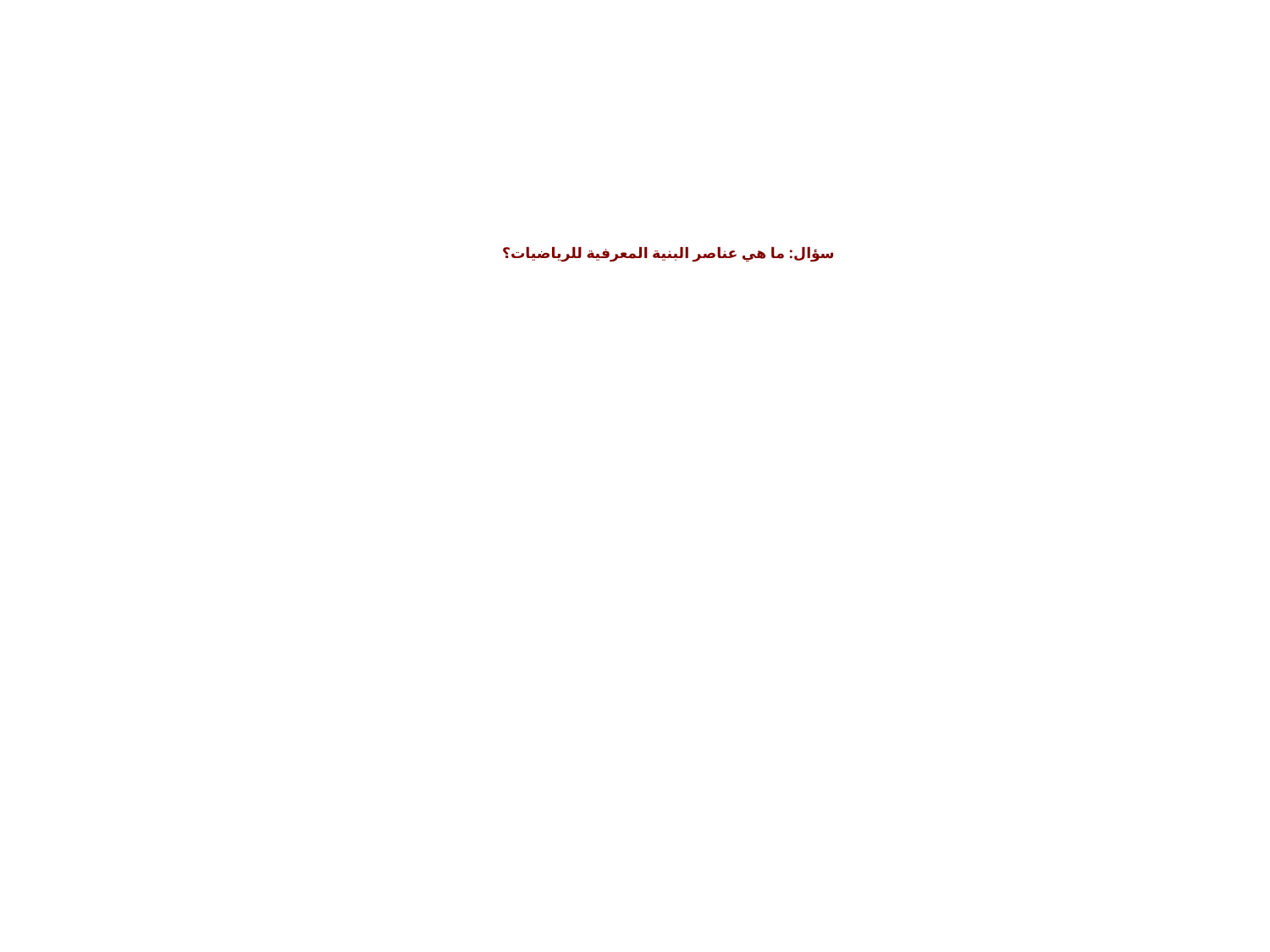

# سؤال: ما هي عناصر البنية المعرفية للرياضيات؟